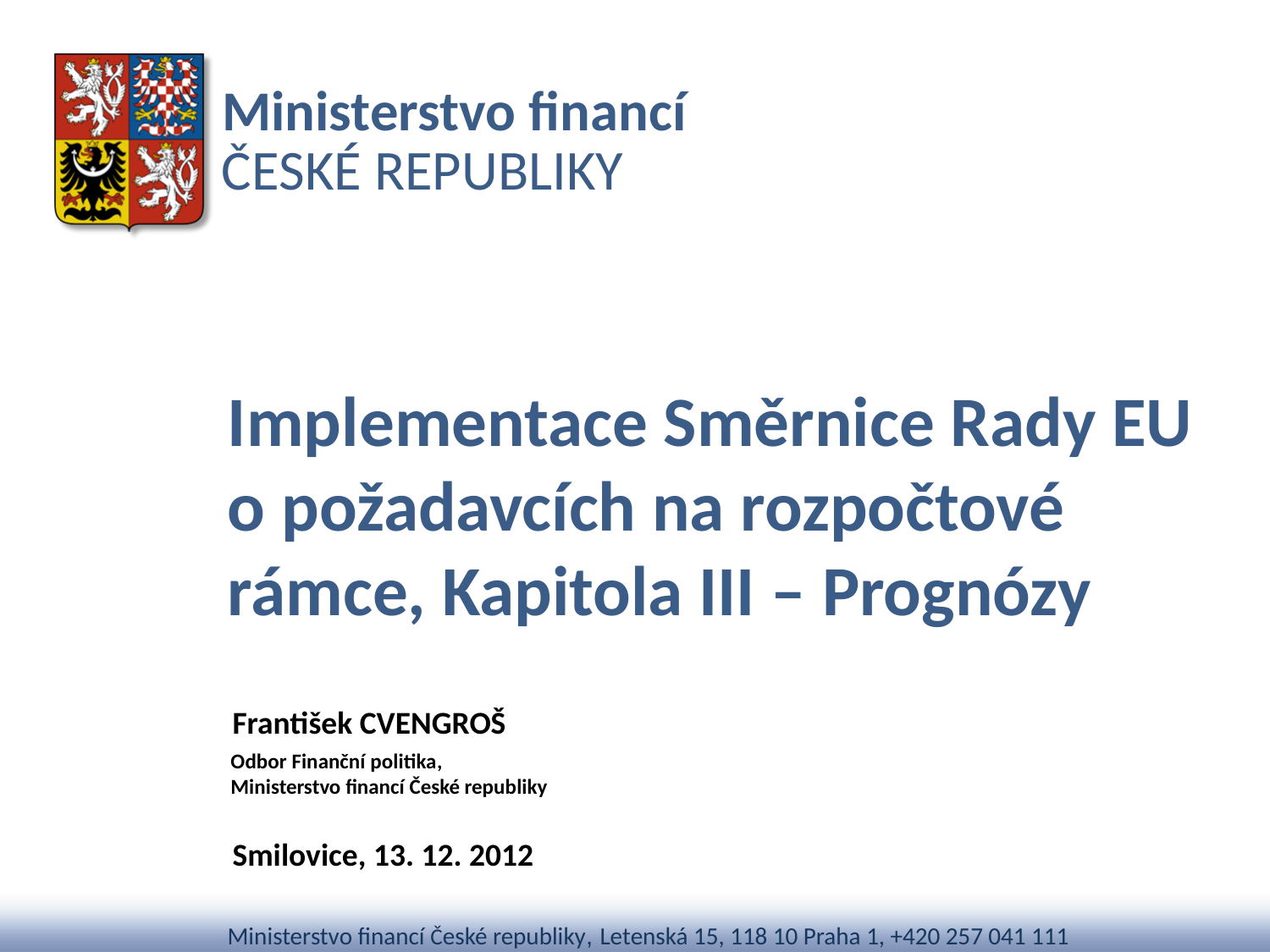

# Implementace Směrnice Rady EU o požadavcích na rozpočtové rámce, Kapitola III – Prognózy
František CVENGROŠ
Smilovice, 13. 12. 2012